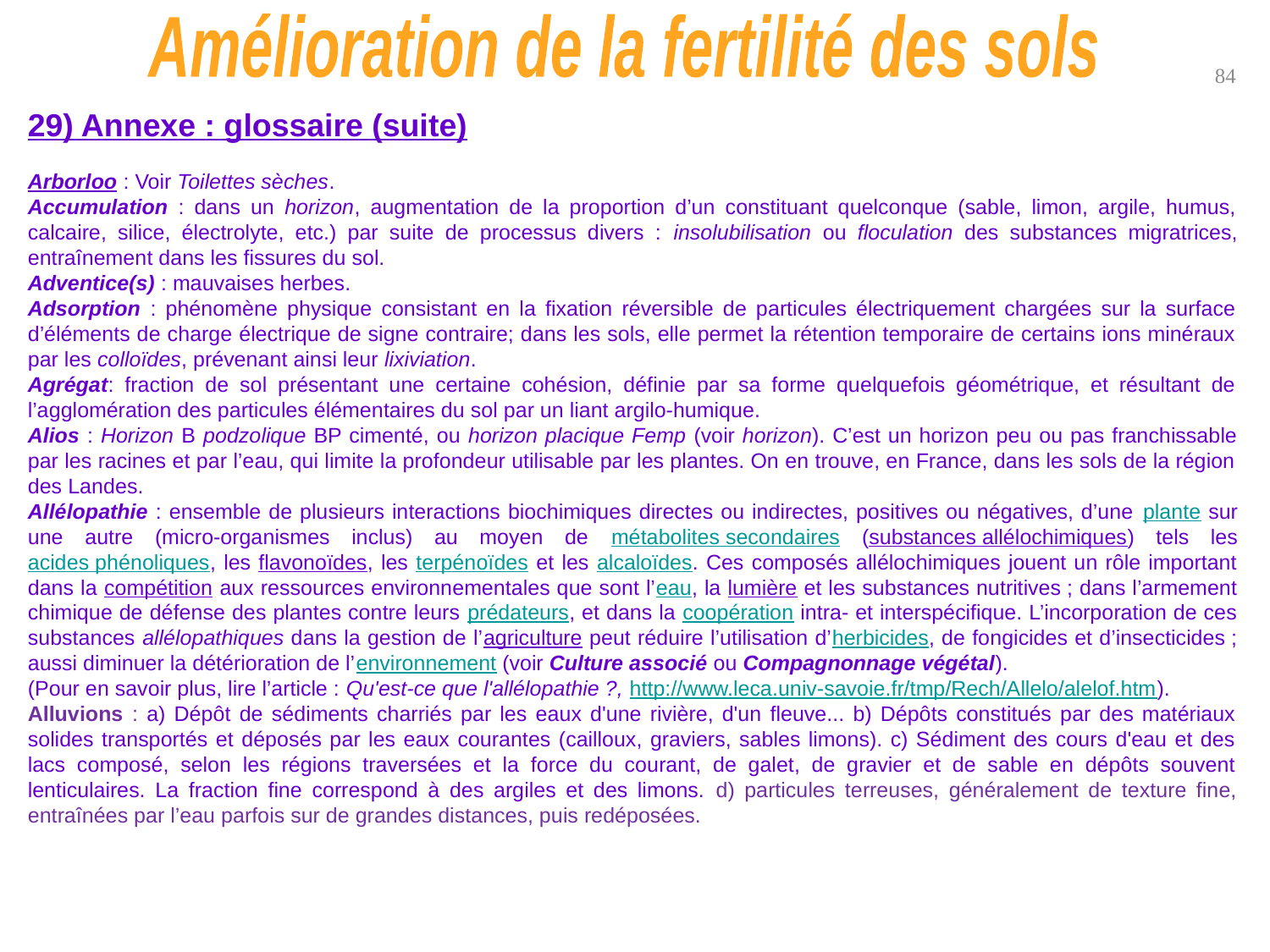

Amélioration de la fertilité des sols
84
29) Annexe : glossaire (suite)

Arborloo : Voir Toilettes sèches.
Accumulation : dans un horizon, augmentation de la proportion d’un constituant quelconque (sable, limon, argile, humus, calcaire, silice, électrolyte, etc.) par suite de processus divers : insolubilisation ou floculation des substances migratrices, entraînement dans les fissures du sol.
Adventice(s) : mauvaises herbes.
Adsorption : phénomène physique consistant en la fixation réversible de particules électriquement chargées sur la surface d’éléments de charge électrique de signe contraire; dans les sols, elle permet la rétention temporaire de certains ions minéraux par les colloïdes, prévenant ainsi leur lixiviation.
Agrégat: fraction de sol présentant une certaine cohésion, définie par sa forme quelquefois géométrique, et résultant de l’agglomération des particules élémentaires du sol par un liant argilo-humique.
Alios : Horizon B podzolique BP cimenté, ou horizon placique Femp (voir horizon). C’est un horizon peu ou pas franchissable par les racines et par l’eau, qui limite la profondeur utilisable par les plantes. On en trouve, en France, dans les sols de la région des Landes.
Allélopathie : ensemble de plusieurs interactions biochimiques directes ou indirectes, positives ou négatives, d’une plante sur une autre (micro-organismes inclus) au moyen de métabolites secondaires (substances allélochimiques) tels les acides phénoliques, les flavonoïdes, les terpénoïdes et les alcaloïdes. Ces composés allélochimiques jouent un rôle important dans la compétition aux ressources environnementales que sont l’eau, la lumière et les substances nutritives ; dans l’armement chimique de défense des plantes contre leurs prédateurs, et dans la coopération intra- et interspécifique. L’incorporation de ces substances allélopathiques dans la gestion de l’agriculture peut réduire l’utilisation d’herbicides, de fongicides et d’insecticides ; aussi diminuer la détérioration de l’environnement (voir Culture associé ou Compagnonnage végétal).
(Pour en savoir plus, lire l’article : Qu'est-ce que l'allélopathie ?, http://www.leca.univ-savoie.fr/tmp/Rech/Allelo/alelof.htm).
Alluvions : a) Dépôt de sédiments charriés par les eaux d'une rivière, d'un fleuve... b) Dépôts constitués par des matériaux solides transportés et déposés par les eaux courantes (cailloux, graviers, sables limons). c) Sédiment des cours d'eau et des lacs composé, selon les régions traversées et la force du courant, de galet, de gravier et de sable en dépôts souvent lenticulaires. La fraction fine correspond à des argiles et des limons. d) particules terreuses, généralement de texture fine, entraînées par l’eau parfois sur de grandes distances, puis redéposées.